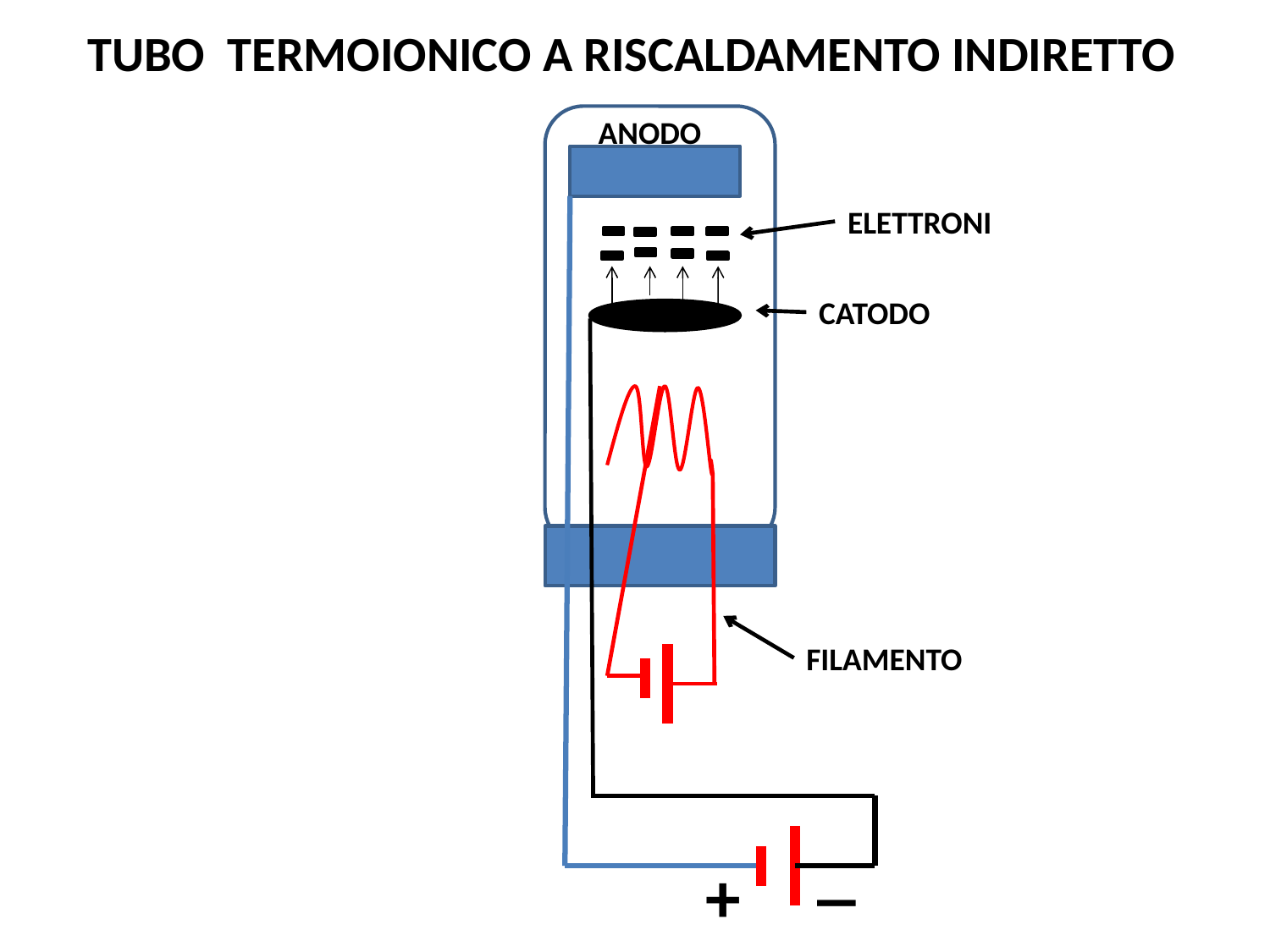

TUBO  TERMOIONICO A RISCALDAMENTO INDIRETTO

ANODO

ELETTRONI

CATODO

FILAMENTO
_
+